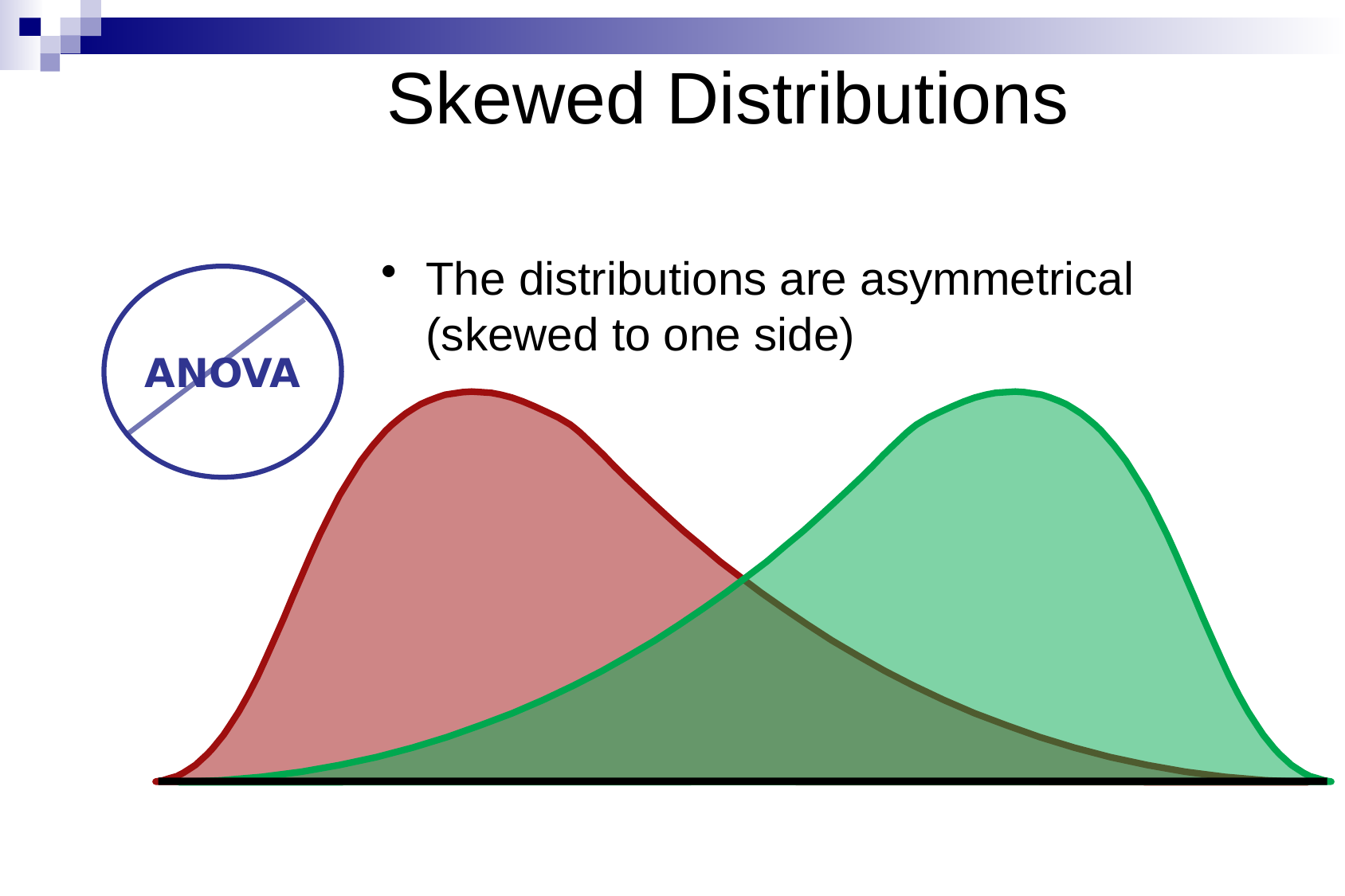

Skewed Distributions
The distributions are asymmetrical (skewed to one side)
ANOVA